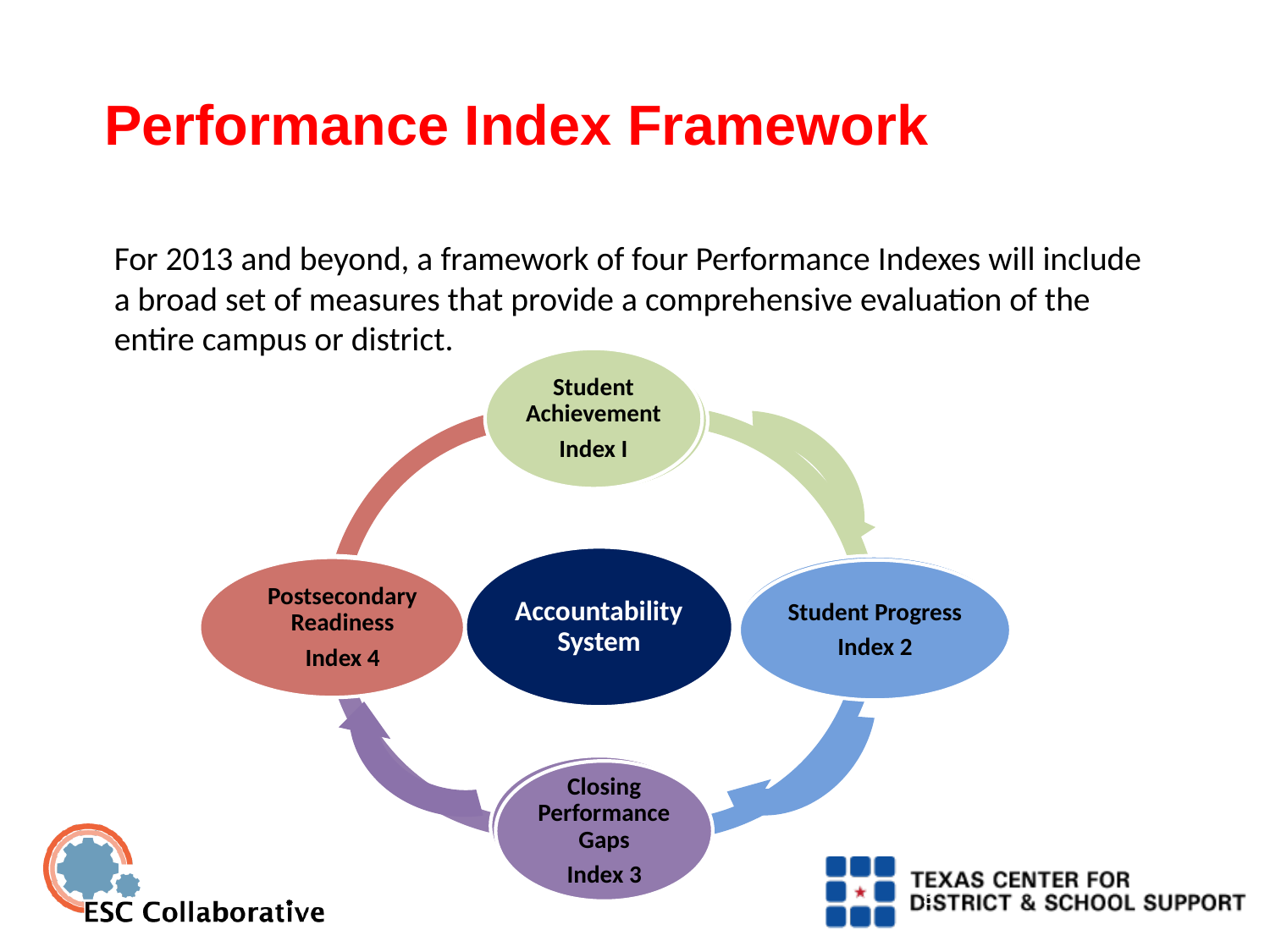

# Performance Index Framework
For 2013 and beyond, a framework of four Performance Indexes will include a broad set of measures that provide a comprehensive evaluation of the entire campus or district.
Accountability System
Student Achievement
Index I
Student Progress
Index 2
Closing Performance Gaps
Index 3
Postsecondary Readiness
Index 4

Student Achievement
Index I

Postsecondary Readiness
Index 4

Student Progress
Index 2

Closing Performance Gaps
Index 3
3